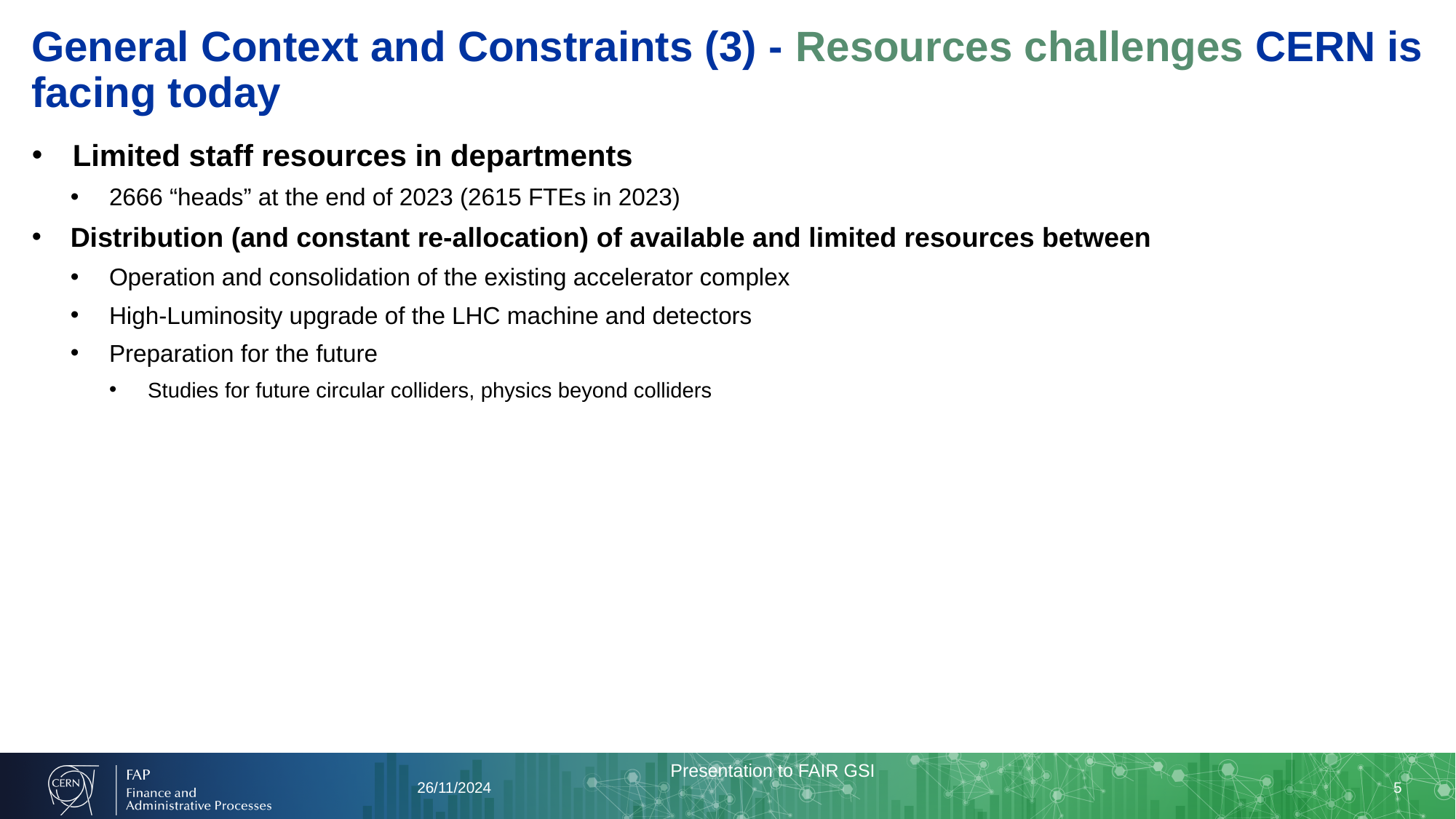

# General Context and Constraints (3) - Resources challenges CERN is facing today
Limited staff resources in departments
2666 “heads” at the end of 2023 (2615 FTEs in 2023)
Distribution (and constant re-allocation) of available and limited resources between
Operation and consolidation of the existing accelerator complex
High-Luminosity upgrade of the LHC machine and detectors
Preparation for the future
Studies for future circular colliders, physics beyond colliders
Presentation to FAIR GSI
26/11/2024
5